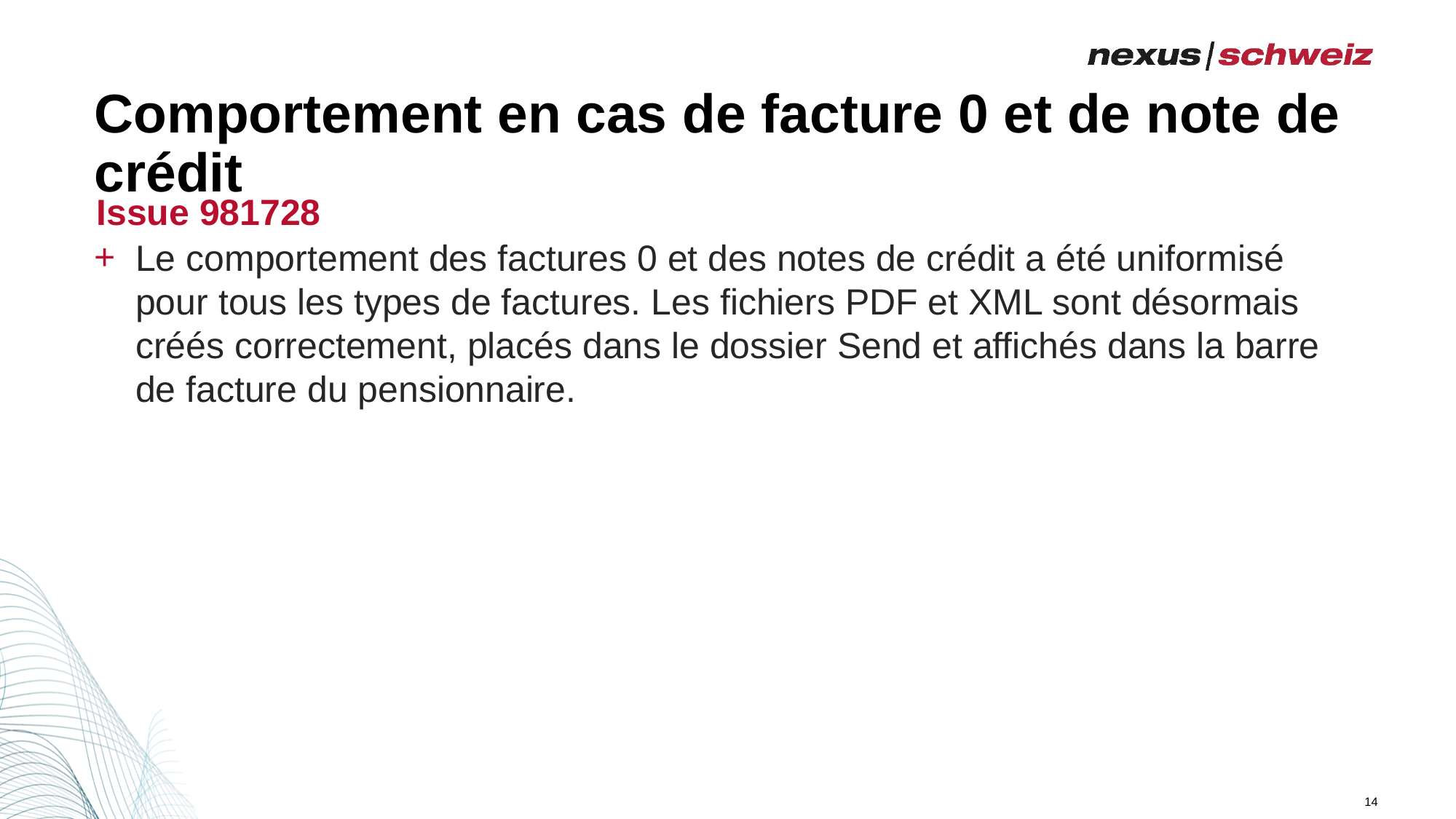

# Comportement en cas de facture 0 et de note de crédit
Issue 981728
Le comportement des factures 0 et des notes de crédit a été uniformisé pour tous les types de factures. Les fichiers PDF et XML sont désormais créés correctement, placés dans le dossier Send et affichés dans la barre de facture du pensionnaire.
14